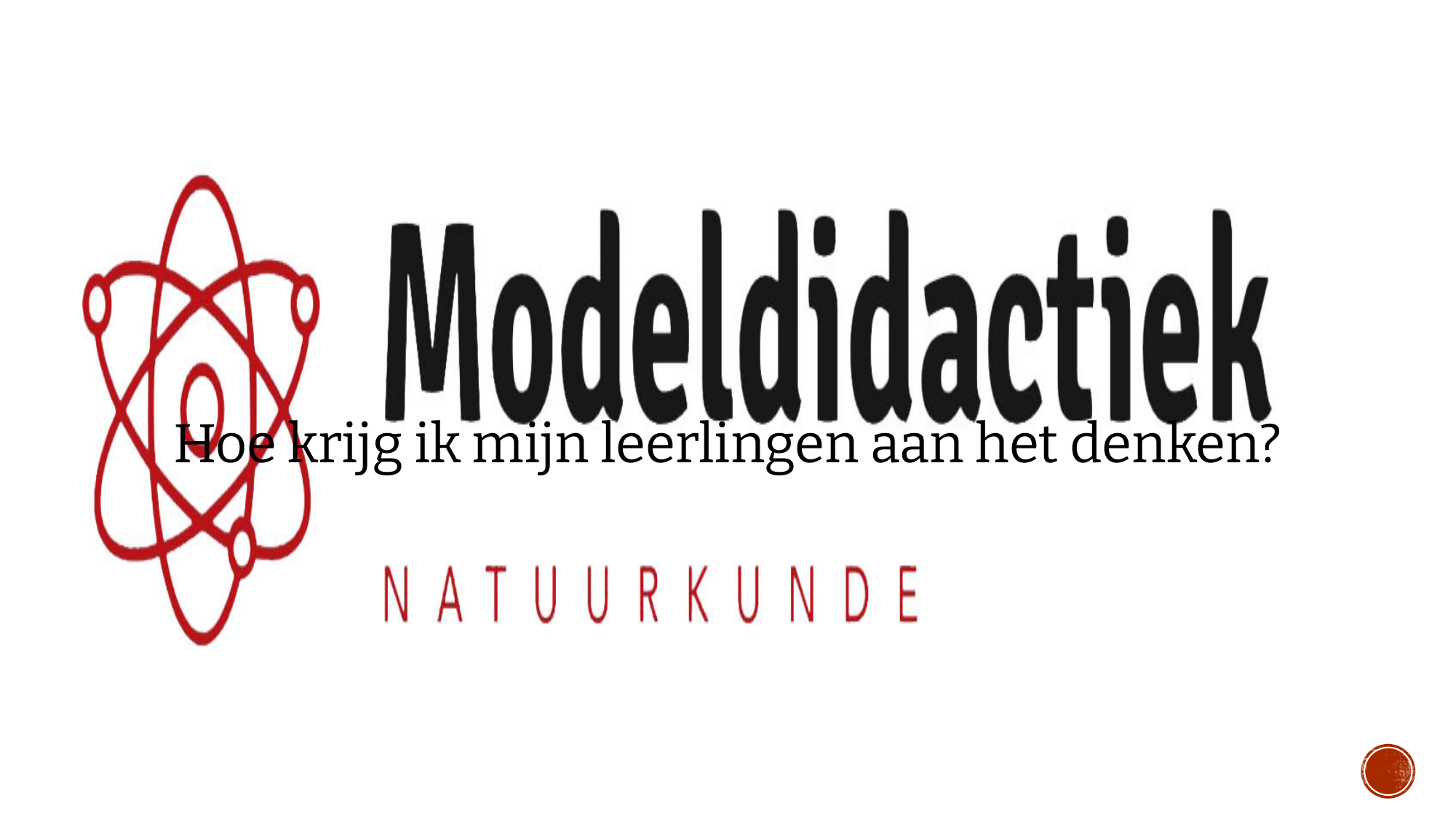

Hoe krijg ik mijn leerlingen aan het denken?